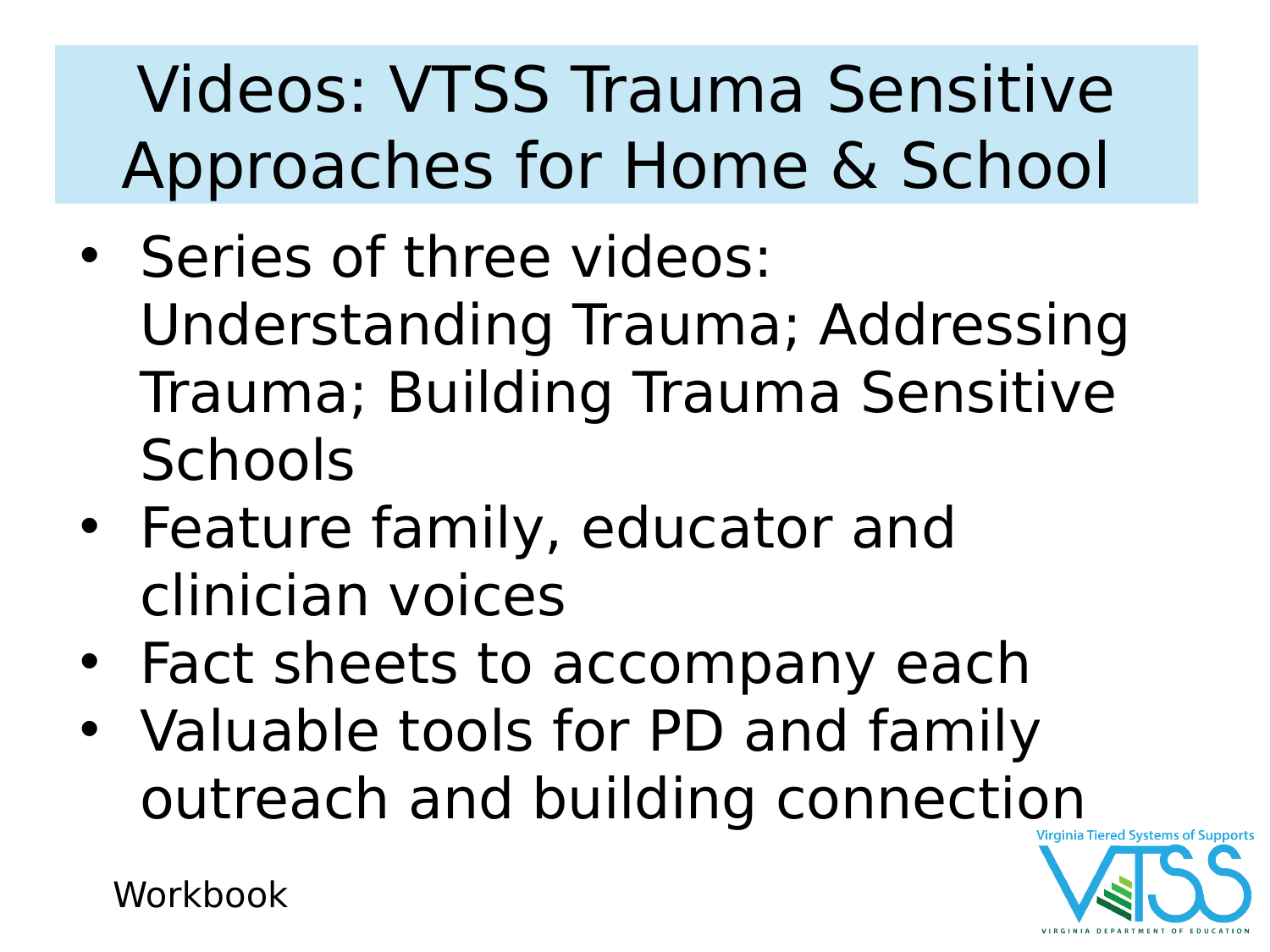

# Videos: VTSS Trauma Sensitive Approaches for Home & School
Series of three videos: Understanding Trauma; Addressing Trauma; Building Trauma Sensitive Schools
Feature family, educator and clinician voices
Fact sheets to accompany each
Valuable tools for PD and family outreach and building connection
Workbook